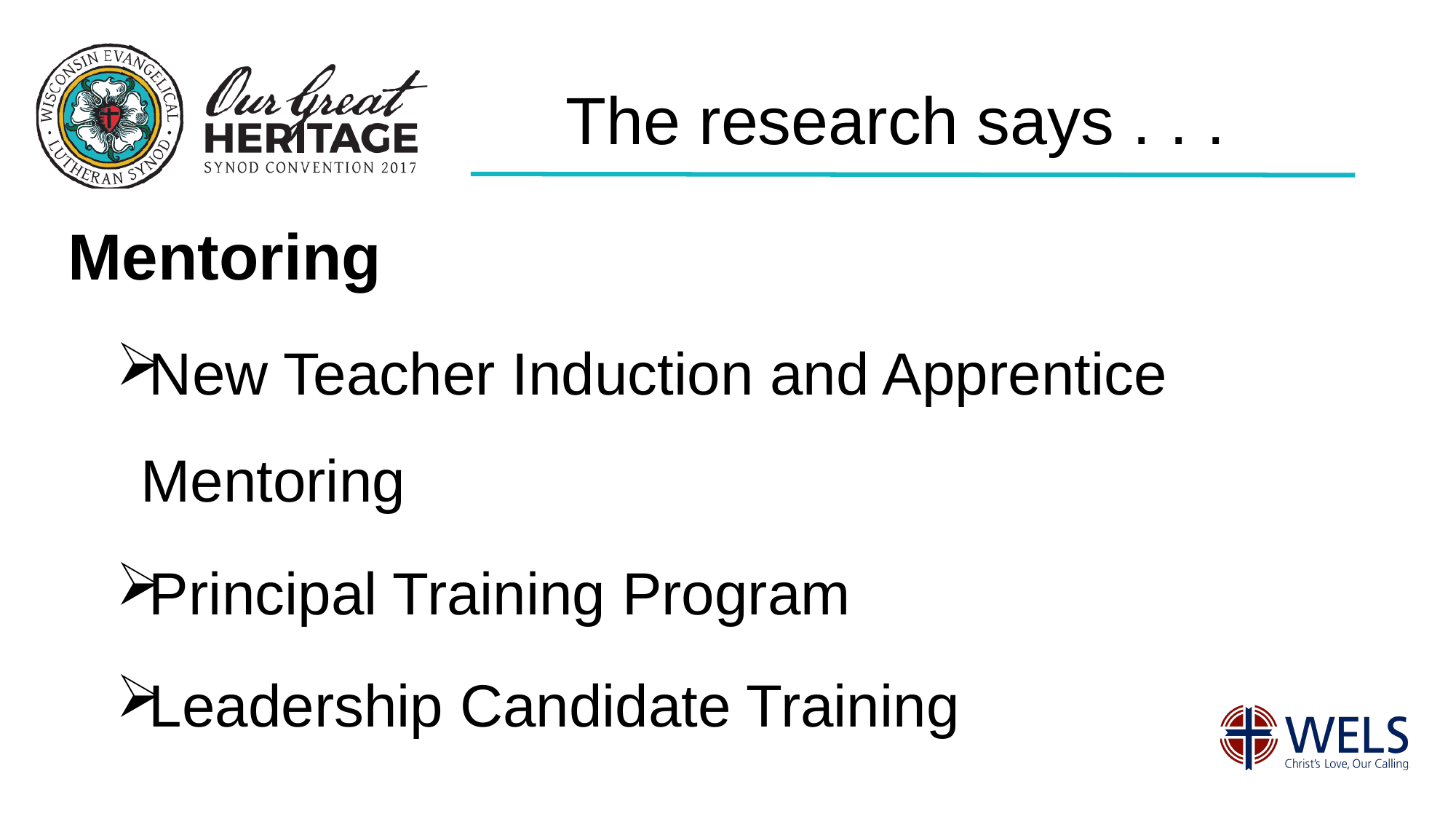

# The research says . . .
Mentoring
New Teacher Induction and Apprentice Mentoring
Principal Training Program
Leadership Candidate Training